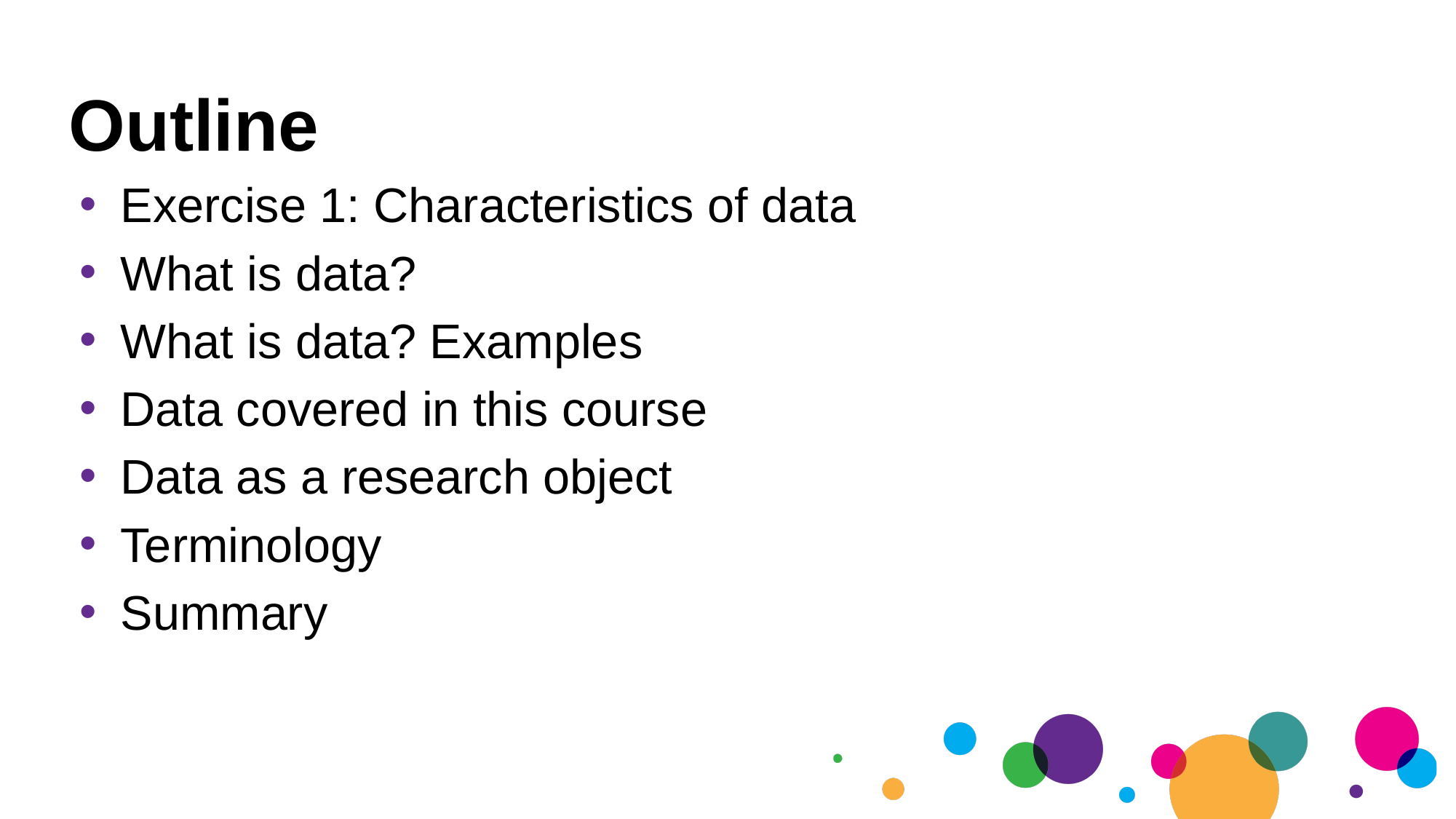

# Outline
Exercise 1: Characteristics of data
What is data?
What is data? Examples
Data covered in this course
Data as a research object
Terminology
Summary